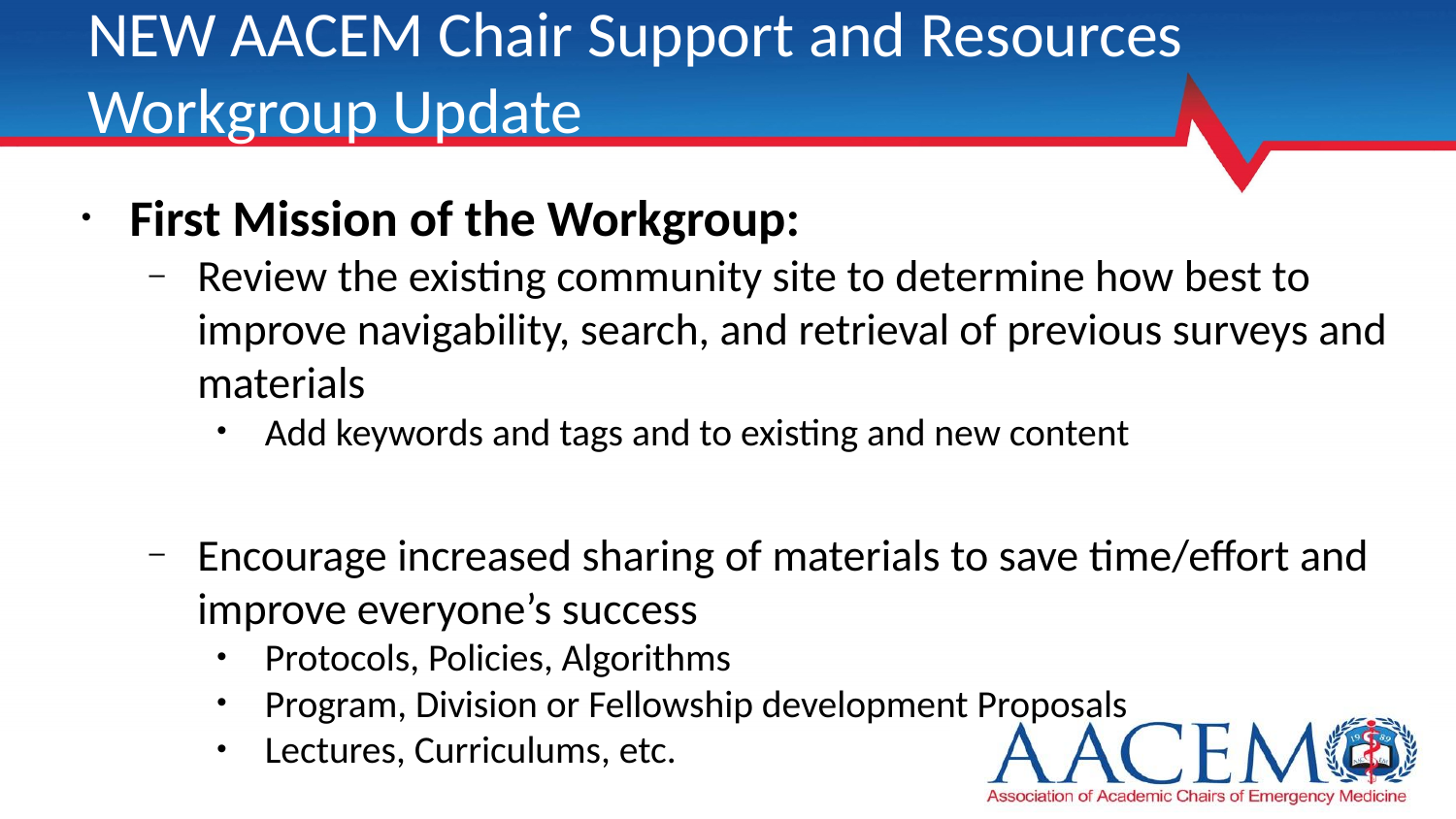

# NEW AACEM Chair Support and Resources Workgroup Update
First Mission of the Workgroup:
Review the existing community site to determine how best to improve navigability, search, and retrieval of previous surveys and materials
Add keywords and tags and to existing and new content

Encourage increased sharing of materials to save time/effort and improve everyone’s success
Protocols, Policies, Algorithms
Program, Division or Fellowship development Proposals
Lectures, Curriculums, etc.